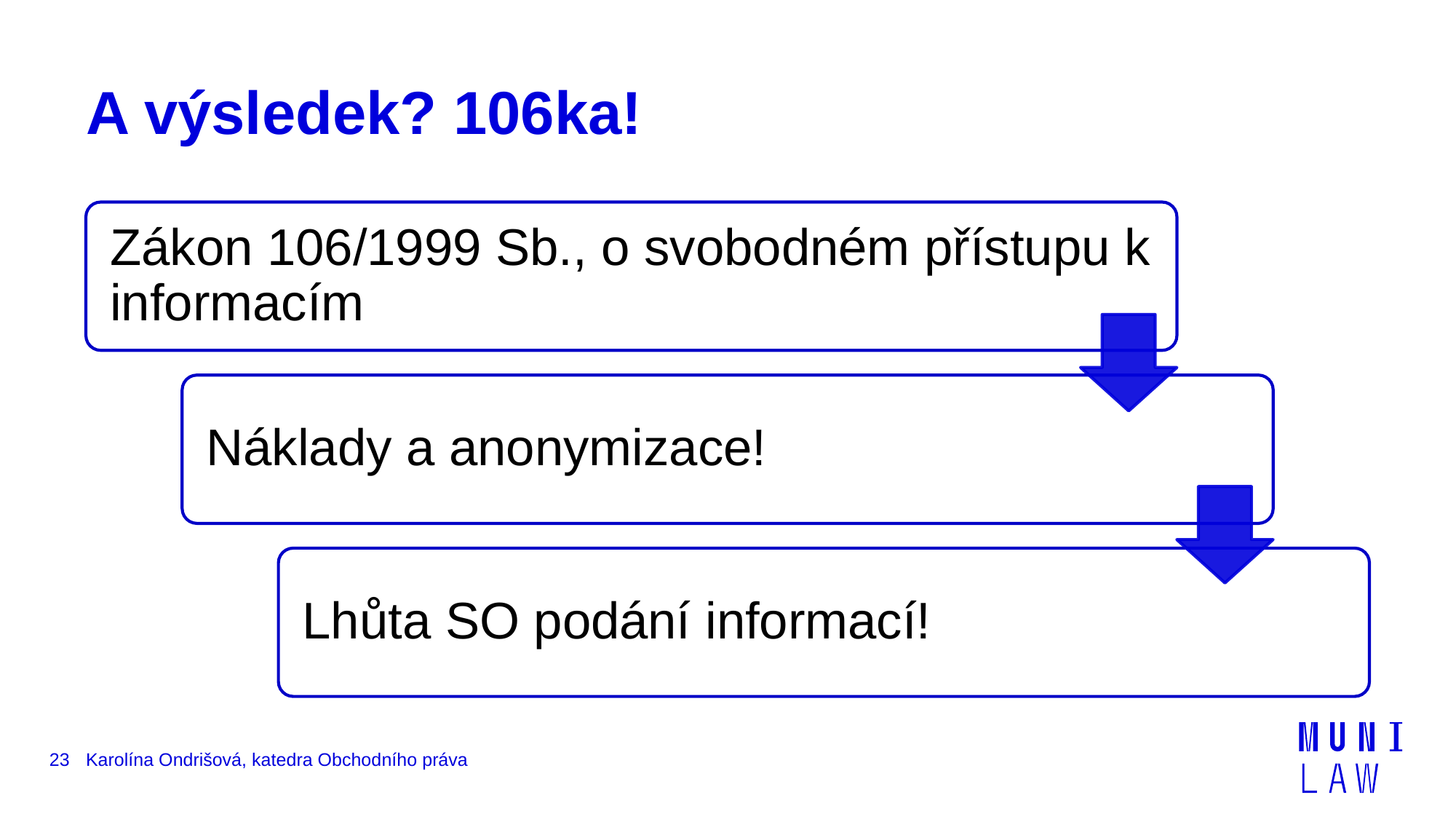

# A výsledek? 106ka!
Zákon 106/1999 Sb., o svobodném přístupu k informacím
Náklady a anonymizace!
Lhůta SO podání informací!

23
Karolína Ondrišová, katedra Obchodního práva